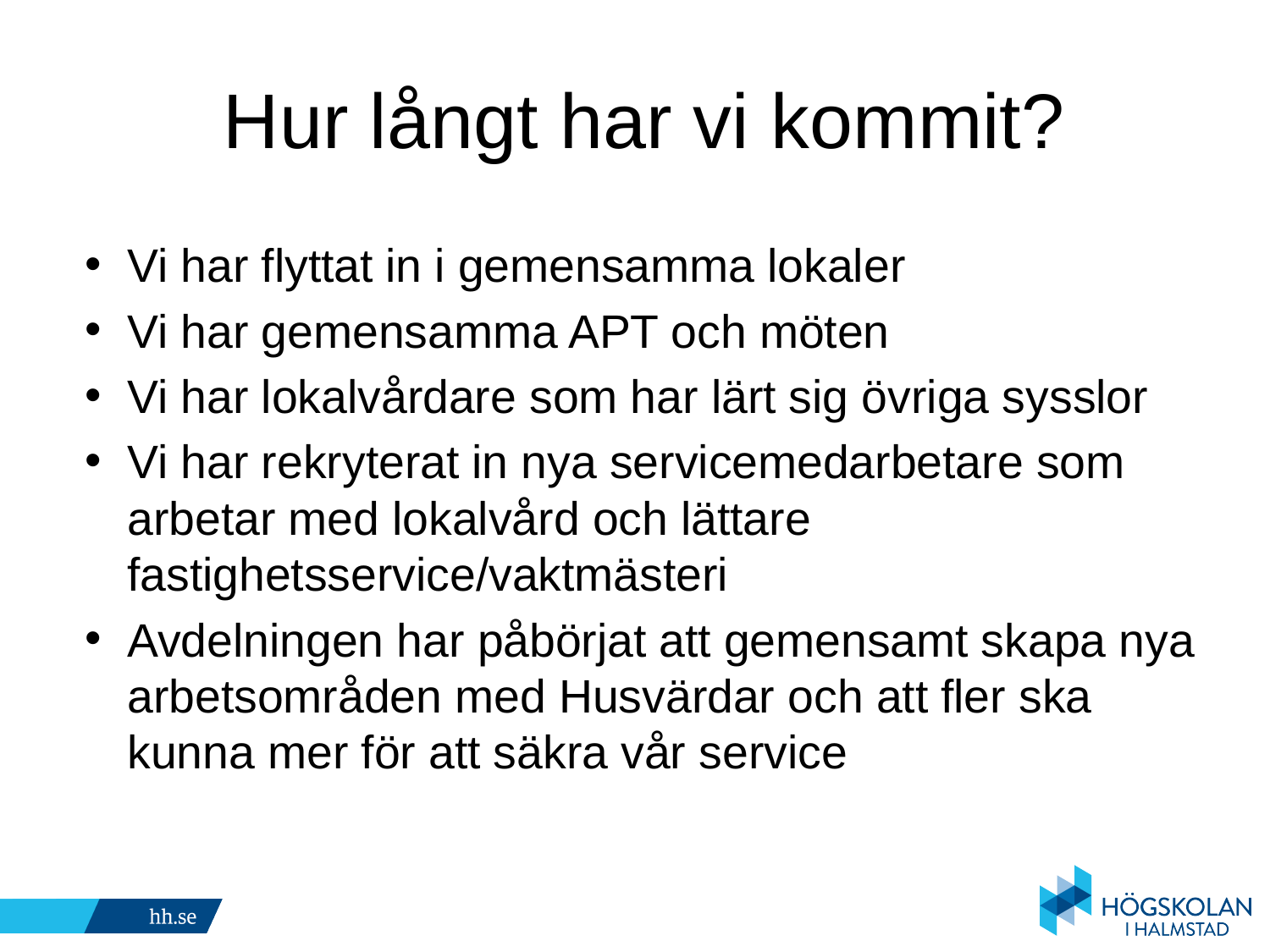

# Hur långt har vi kommit?
Vi har flyttat in i gemensamma lokaler
Vi har gemensamma APT och möten
Vi har lokalvårdare som har lärt sig övriga sysslor
Vi har rekryterat in nya servicemedarbetare som arbetar med lokalvård och lättare fastighetsservice/vaktmästeri
Avdelningen har påbörjat att gemensamt skapa nya arbetsområden med Husvärdar och att fler ska kunna mer för att säkra vår service